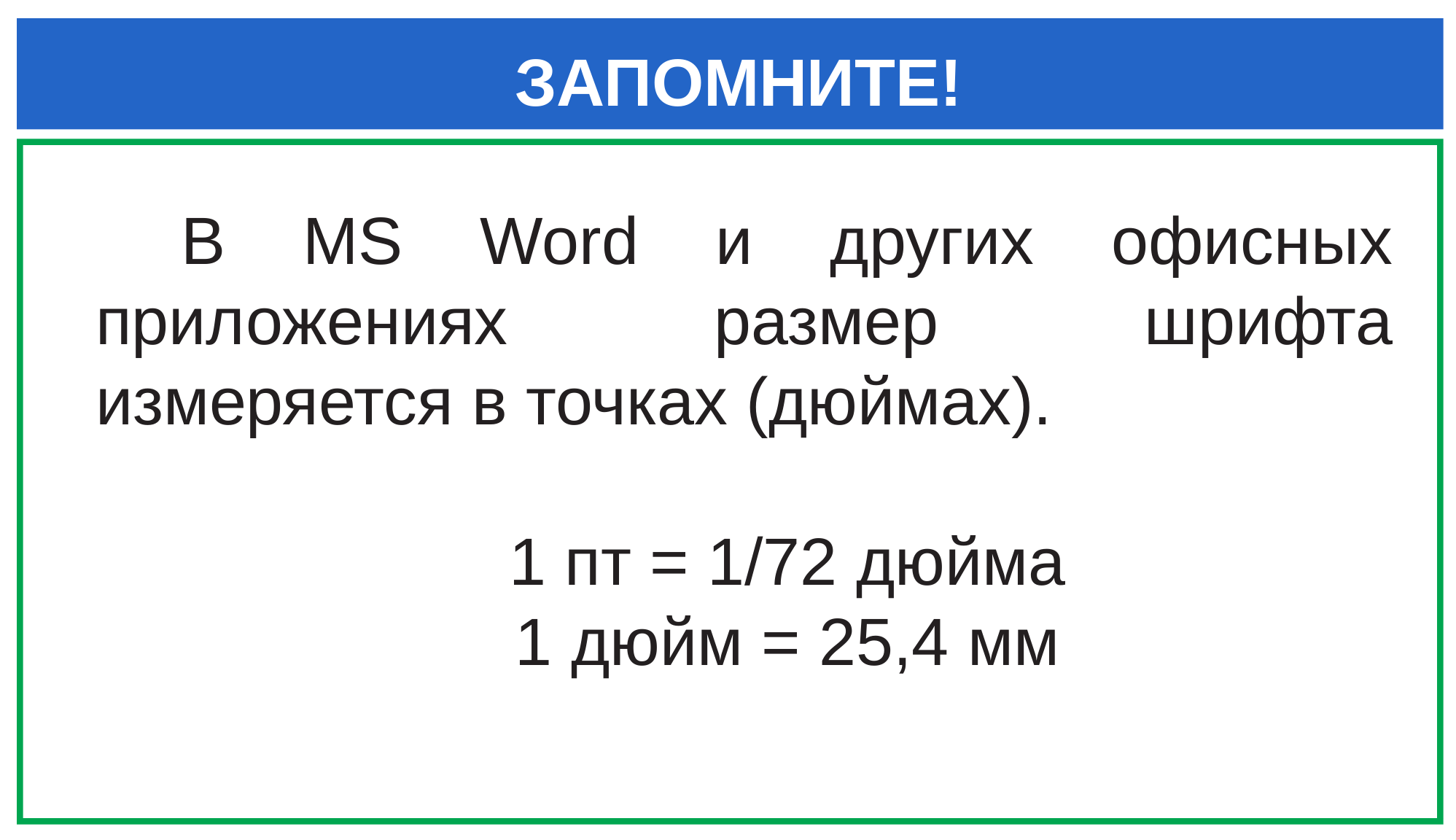

ЗАПОМНИТЕ!
В MS Word и других офисных приложениях размер шрифта измеряется в точках (дюймах).

1 пт = 1/72 дюйма
1 дюйм = 25,4 мм